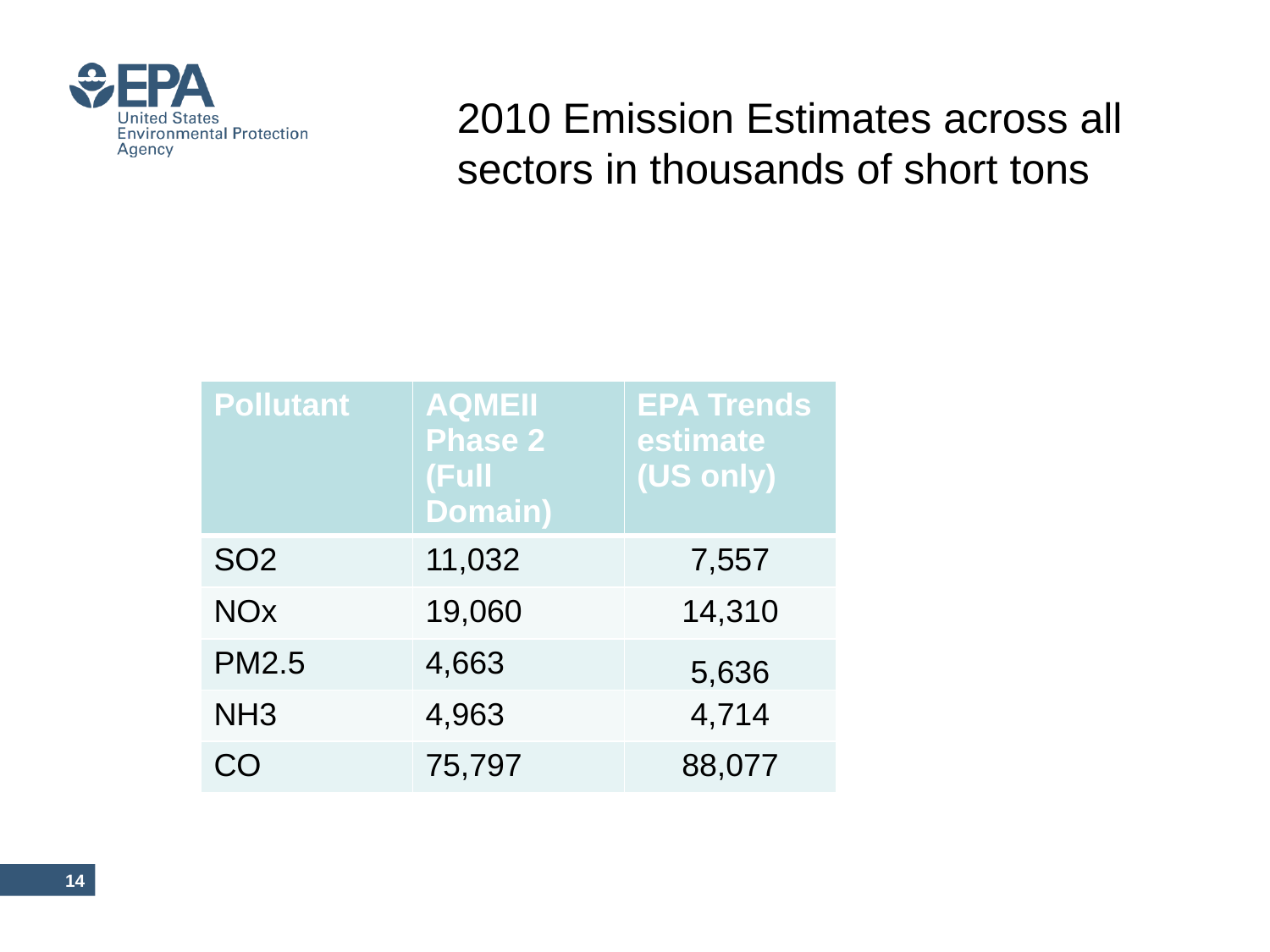

2010 Emission Estimates across all sectors in thousands of short tons
| Pollutant | AQMEII Phase 2 (Full Domain) | EPA Trends estimate (US only) |
| --- | --- | --- |
| SO2 | 11,032 | 7,557 |
| NOx | 19,060 | 14,310 |
| PM2.5 | 4,663 | 5,636 |
| NH3 | 4,963 | 4,714 |
| CO | 75,797 | 88,077 |
14